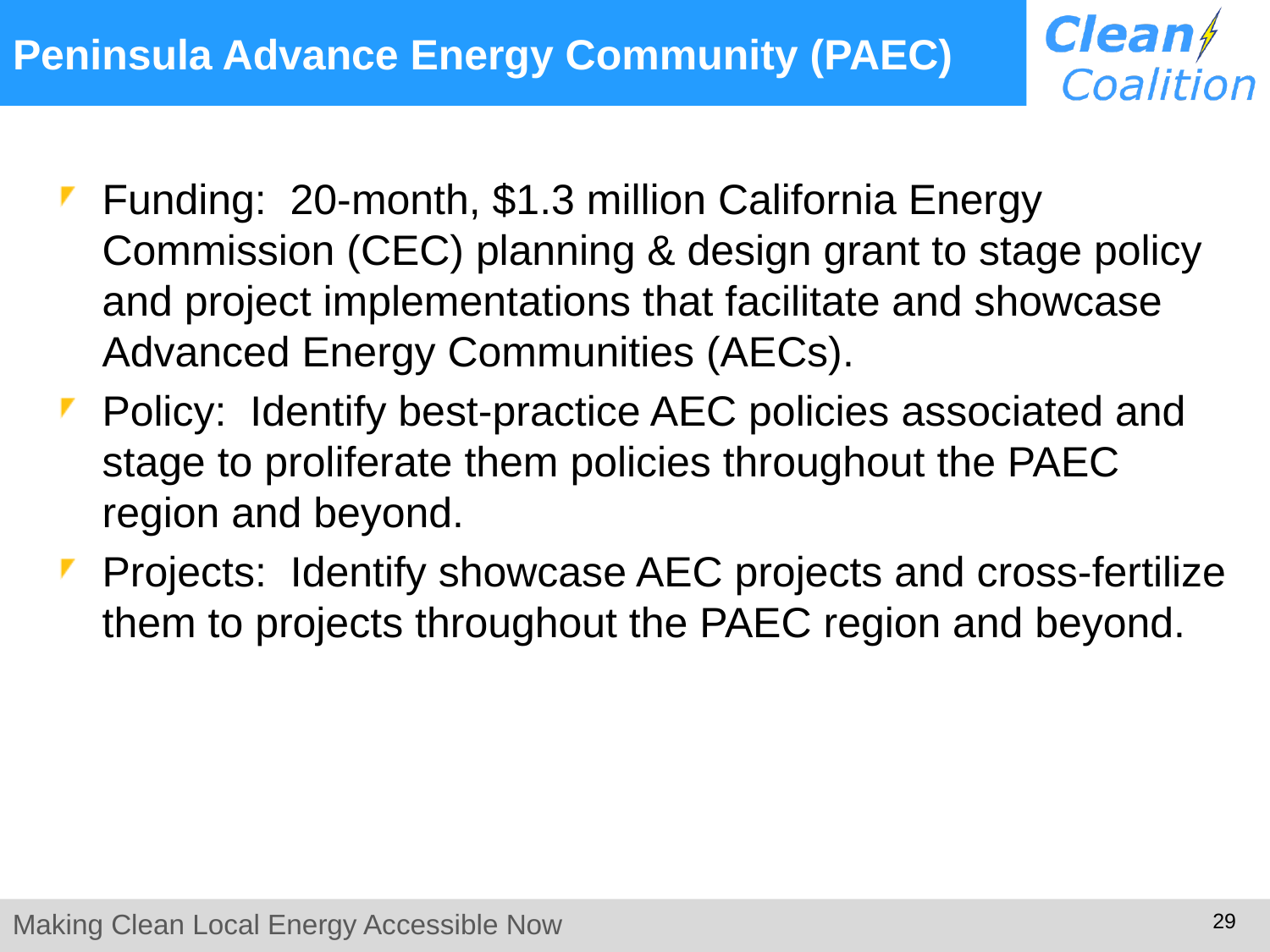

# Peninsula Advance Energy Community (PAEC)
Funding:  20-month, $1.3 million California Energy Commission (CEC) planning & design grant to stage policy and project implementations that facilitate and showcase Advanced Energy Communities (AECs).
Policy:  Identify best-practice AEC policies associated and stage to proliferate them policies throughout the PAEC region and beyond.
Projects:  Identify showcase AEC projects and cross-fertilize them to projects throughout the PAEC region and beyond.